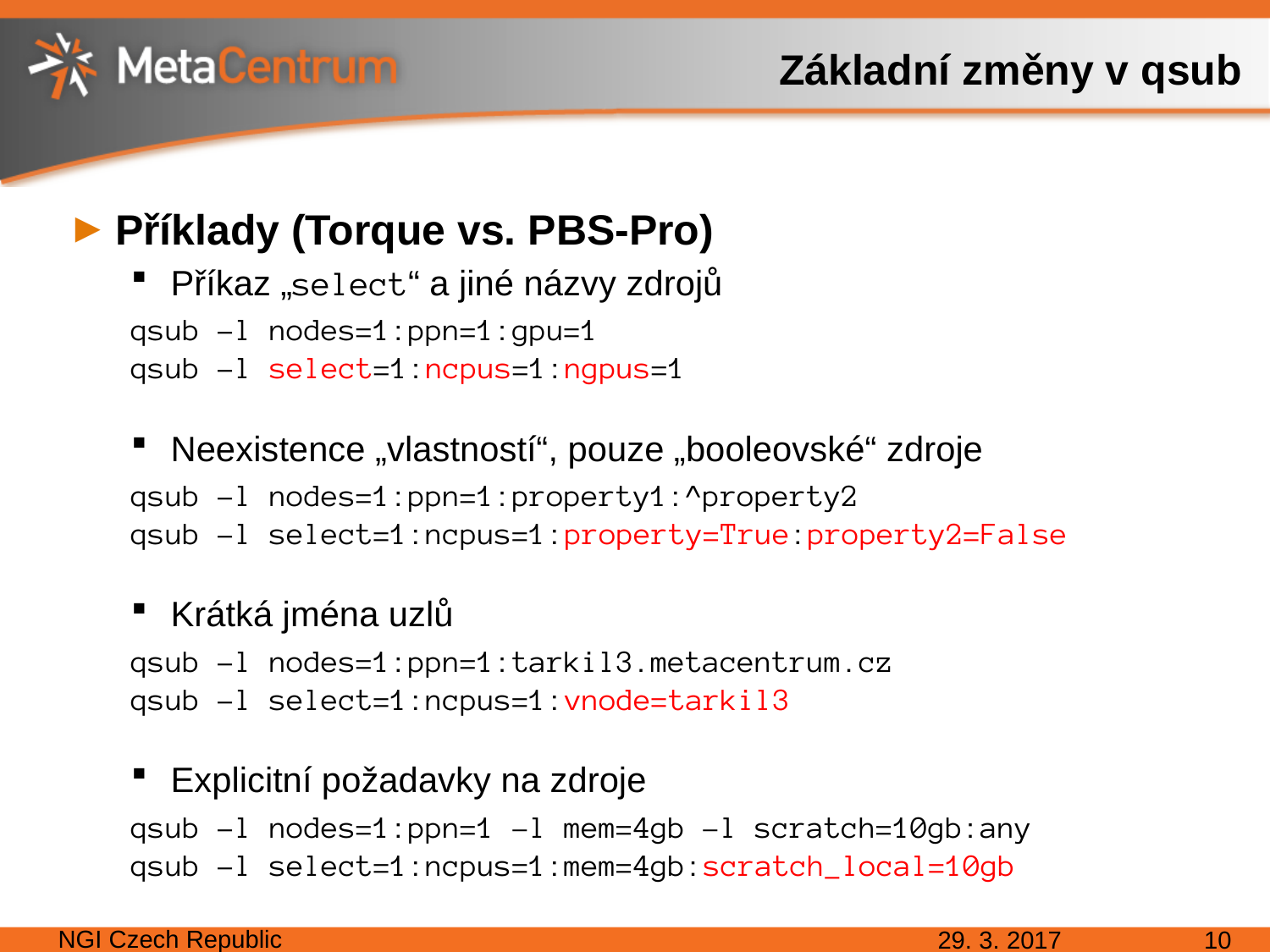

# Základní změny v qsub
Příklady (Torque vs. PBS-Pro)
Příkaz „select“ a jiné názvy zdrojů
qsub -l nodes=1:ppn=1:gpu=1
qsub -l select=1:ncpus=1:ngpus=1
Neexistence „vlastností“, pouze „booleovské“ zdroje
qsub -l nodes=1:ppn=1:property1:^property2
qsub -l select=1:ncpus=1:property=True:property2=False
Krátká jména uzlů
qsub -l nodes=1:ppn=1:tarkil3.metacentrum.cz
qsub -l select=1:ncpus=1:vnode=tarkil3
Explicitní požadavky na zdroje
qsub -l nodes=1:ppn=1 –l mem=4gb –l scratch=10gb:any
qsub -l select=1:ncpus=1:mem=4gb:scratch_local=10gb
NGI Czech Republic
29. 3. 2017
10